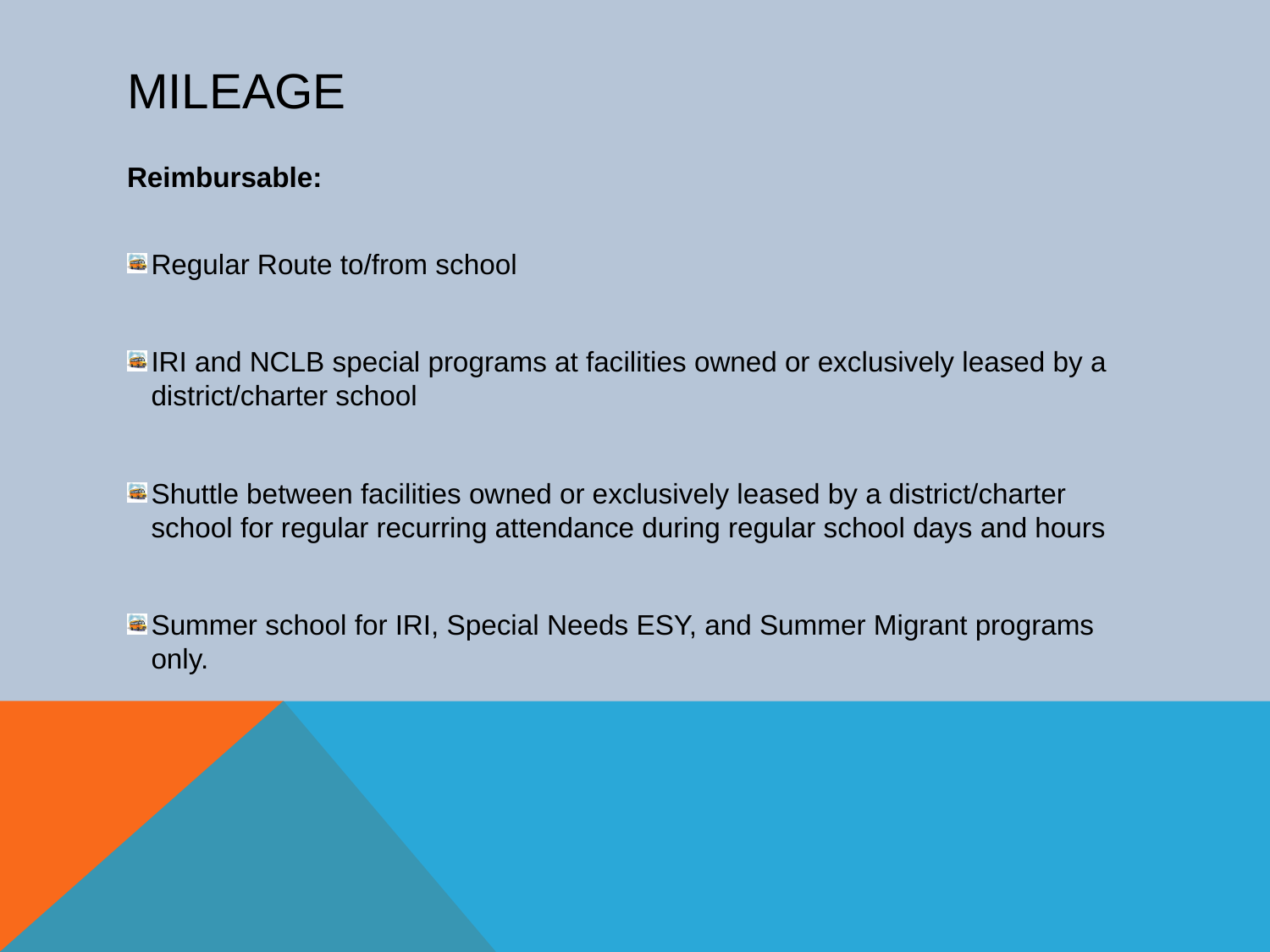

# Mileage
Reimbursable:

Regular Route to/from school

IRI and NCLB special programs at facilities owned or exclusively leased by a district/charter school

Shuttle between facilities owned or exclusively leased by a district/charter school for regular recurring attendance during regular school days and hours

Summer school for IRI, Special Needs ESY, and Summer Migrant programs only.